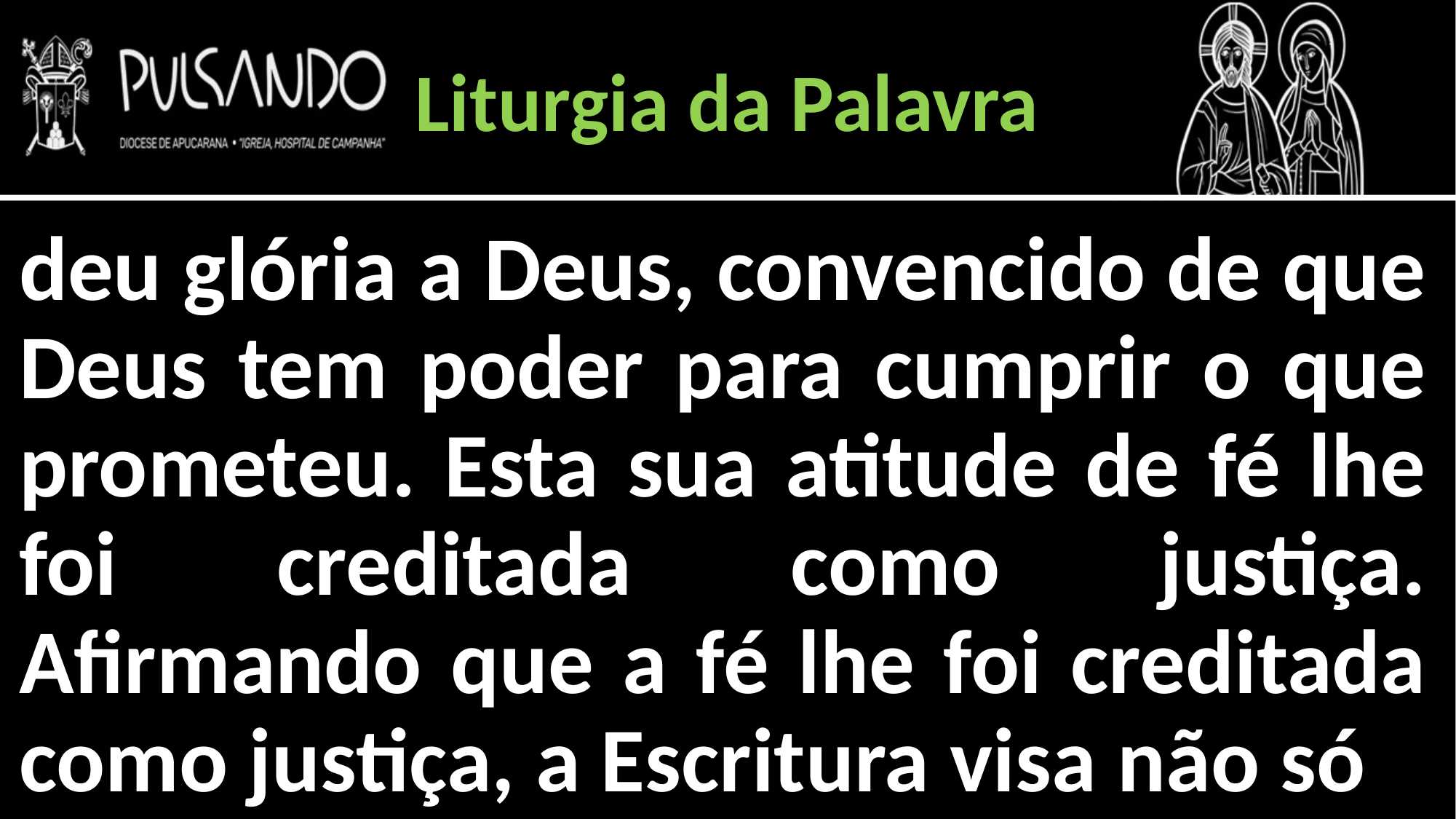

Liturgia da Palavra
deu glória a Deus, convencido de que Deus tem poder para cumprir o que prometeu. Esta sua atitude de fé lhe foi creditada como justiça. Afirmando que a fé lhe foi creditada como justiça, a Escritura visa não só